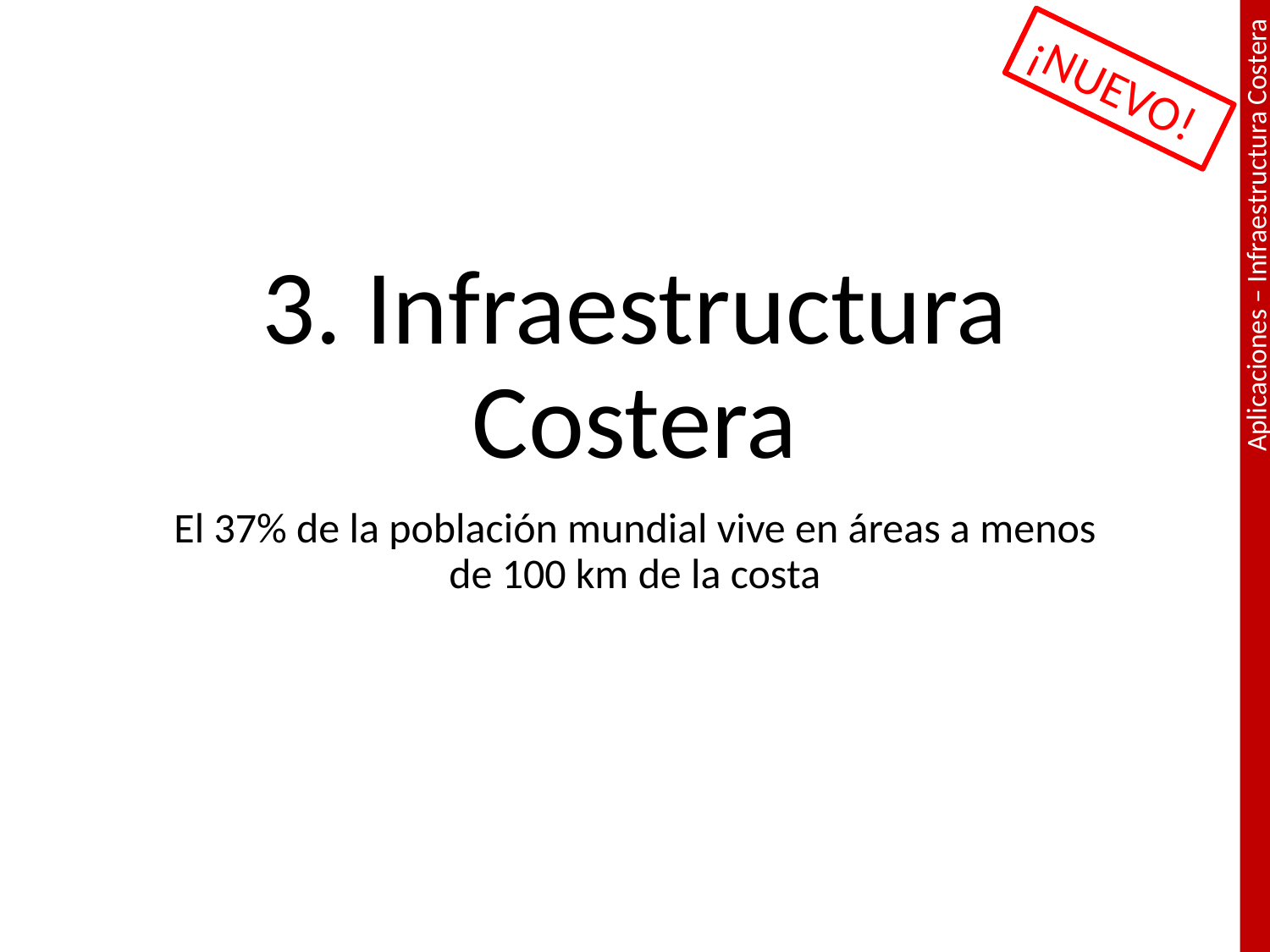

¡NUEVO!
# 3. Infraestructura Costera
El 37% de la población mundial vive en áreas a menos de 100 km de la costa
31